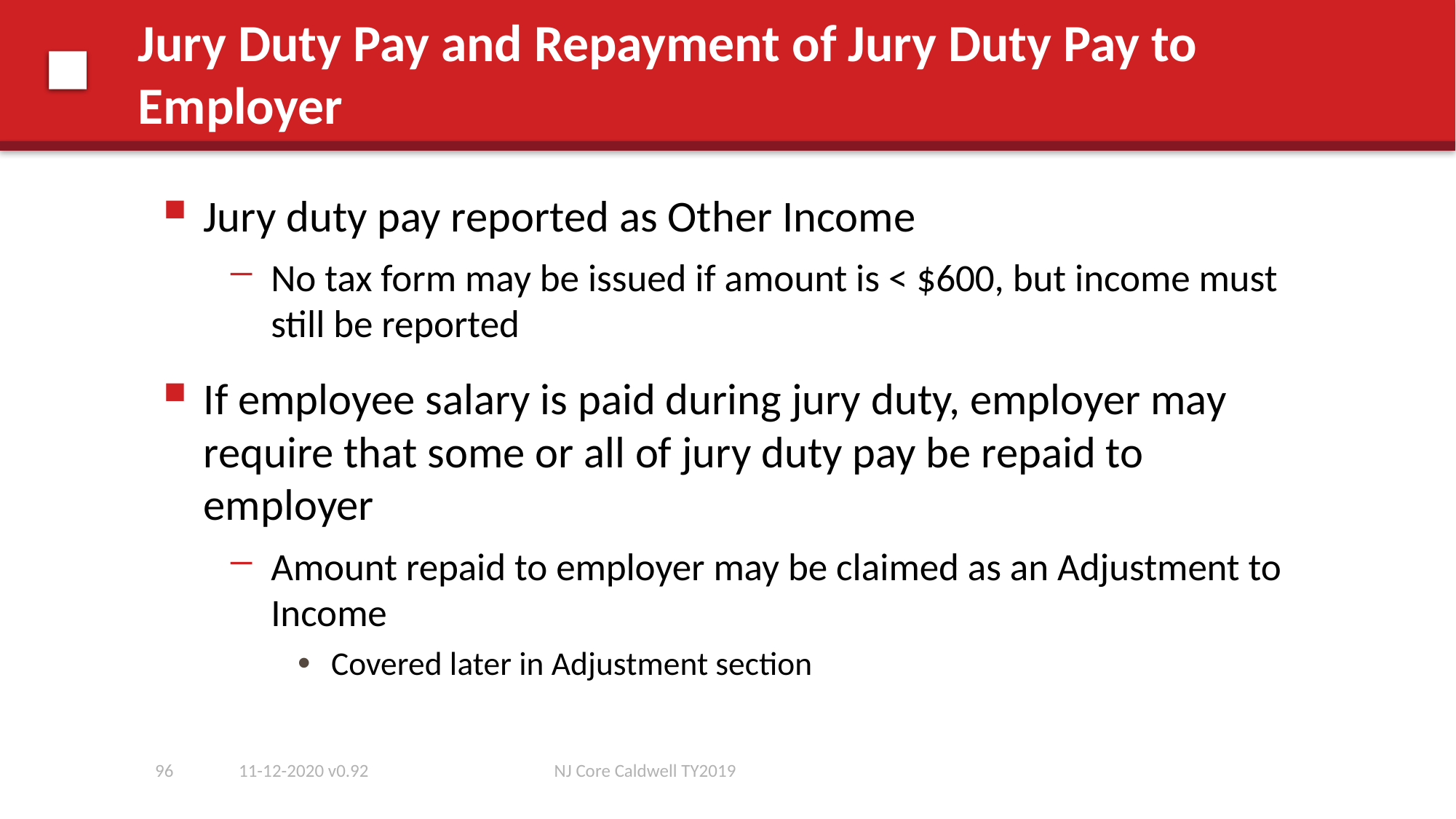

# Jury Duty Pay and Repayment of Jury Duty Pay to Employer
Jury duty pay reported as Other Income
No tax form may be issued if amount is < $600, but income must still be reported
If employee salary is paid during jury duty, employer may require that some or all of jury duty pay be repaid to employer
Amount repaid to employer may be claimed as an Adjustment to Income
Covered later in Adjustment section
96
11-12-2020 v0.92
NJ Core Caldwell TY2019